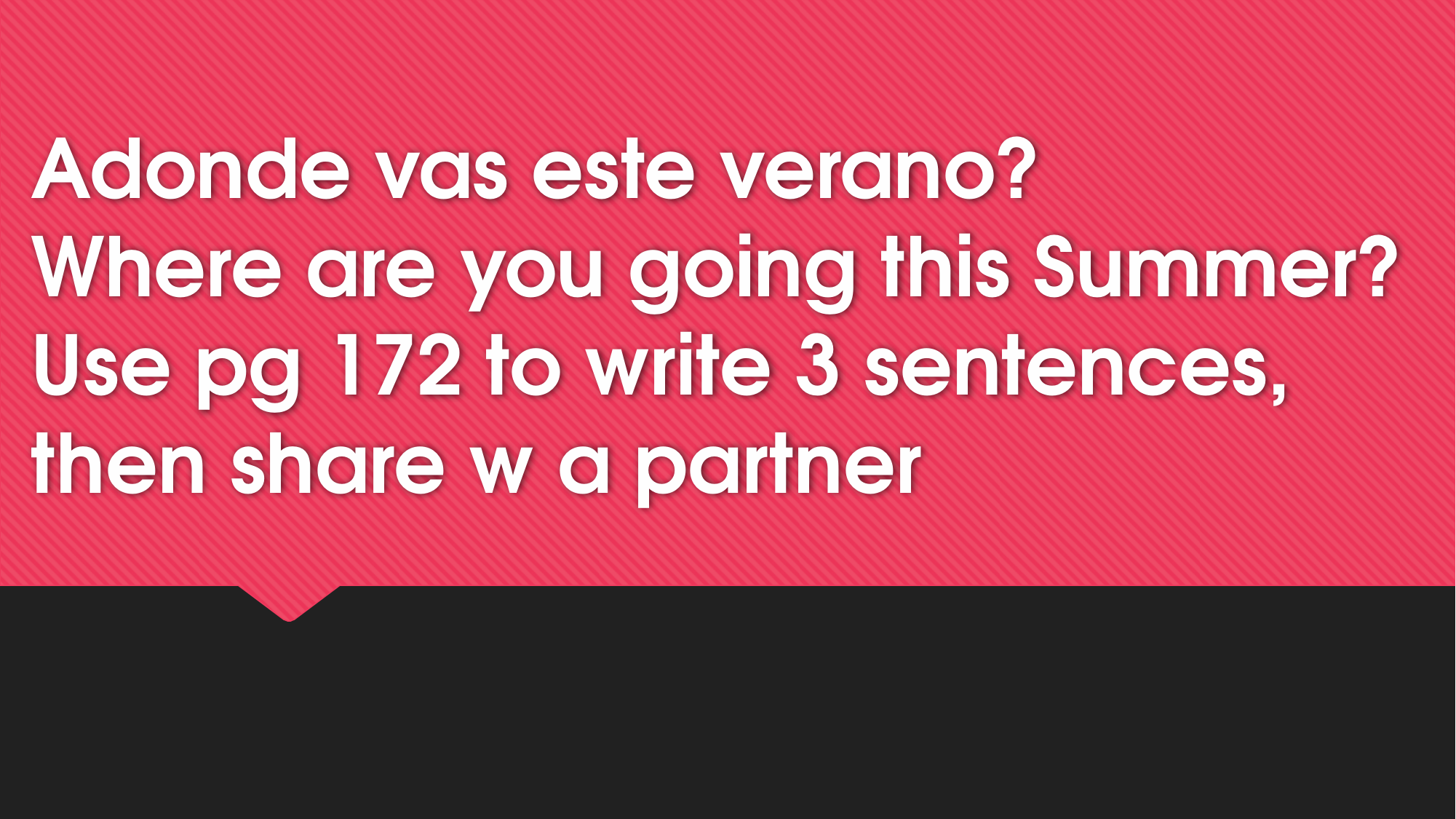

# Adonde vas este verano? Where are you going this Summer? Use pg 172 to write 3 sentences, then share w a partner